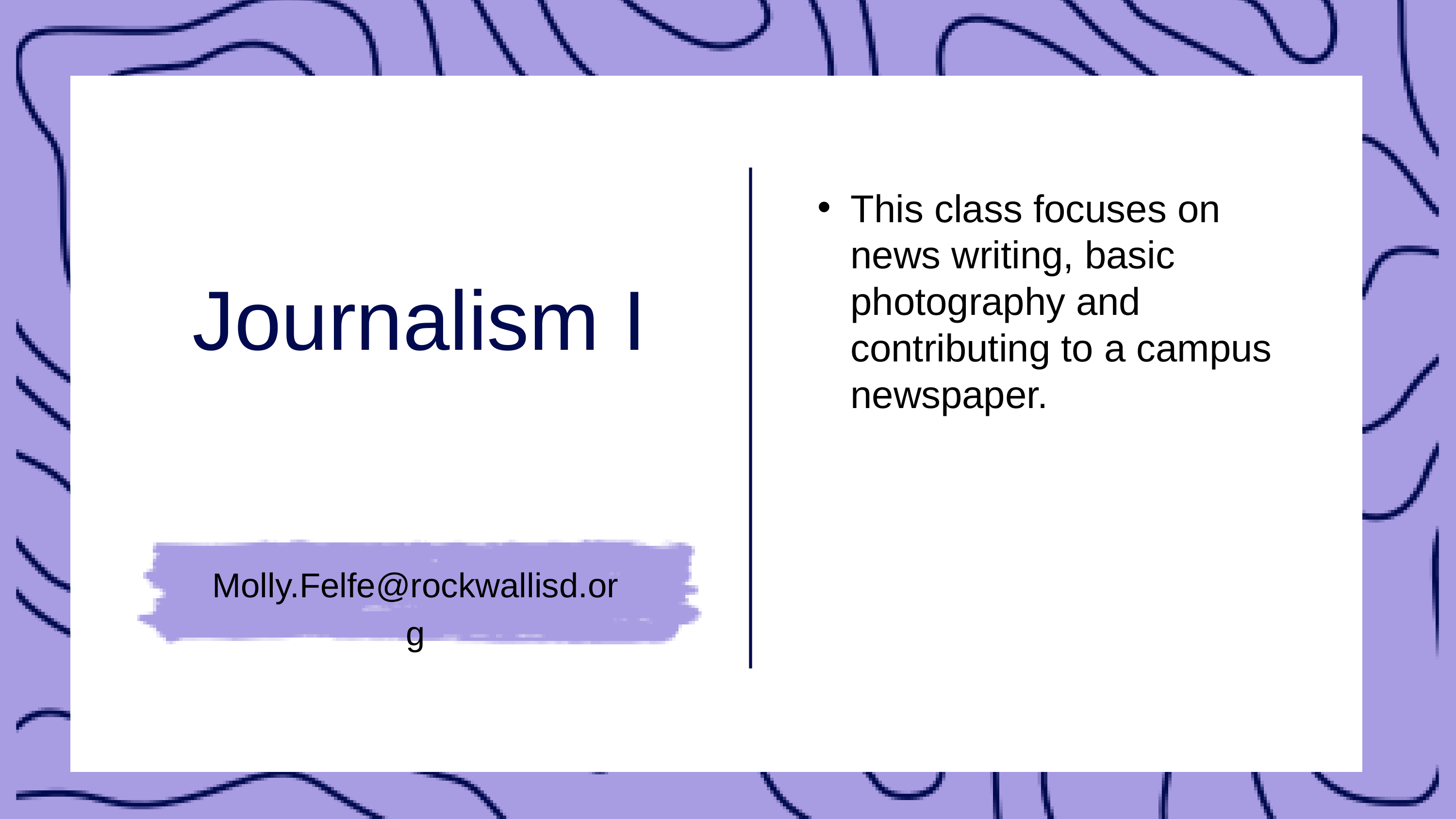

This class focuses on news writing, basic photography and contributing to a campus newspaper.

Journalism I

Molly.Felfe@rockwallisd.org